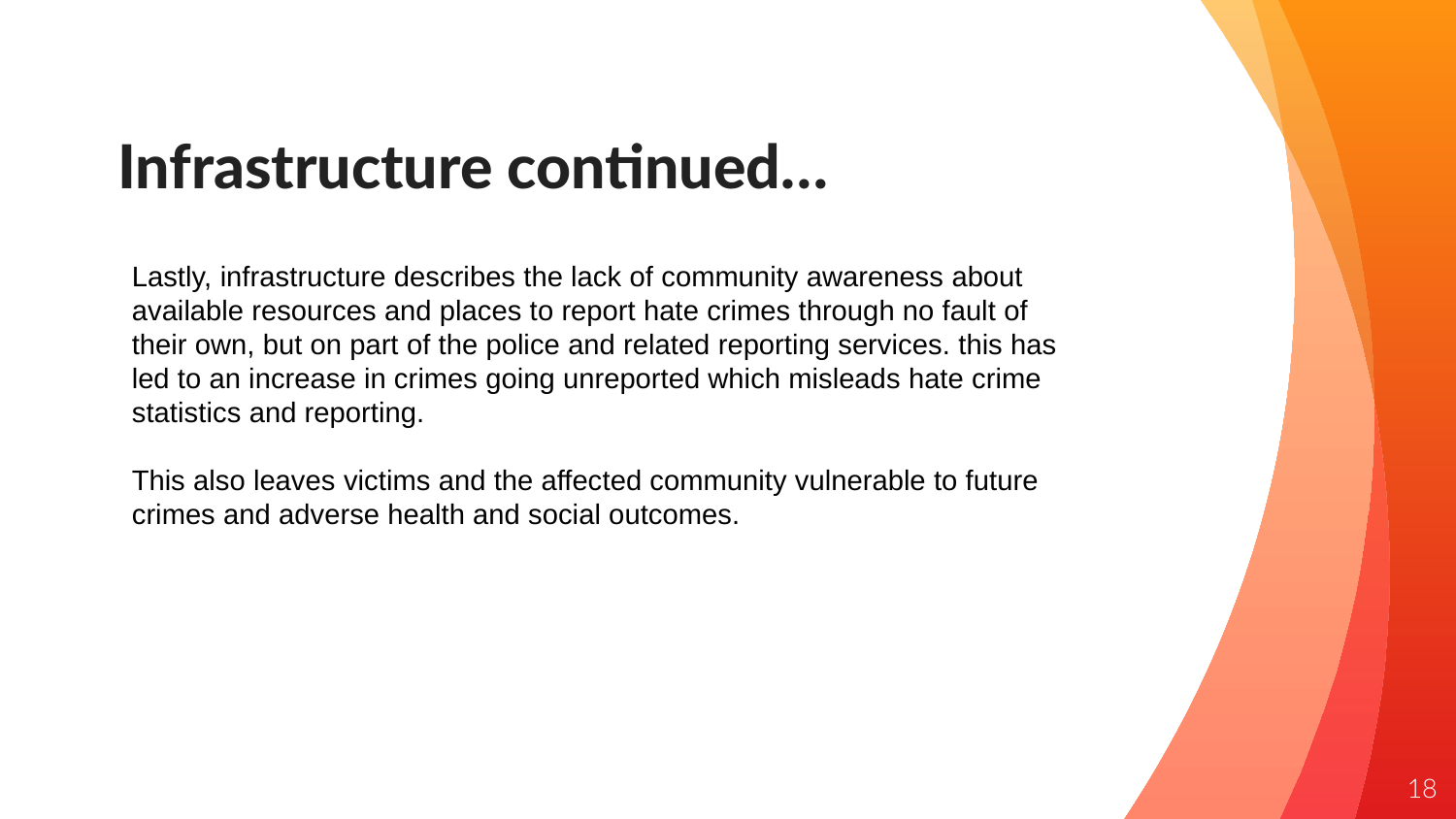

# Infrastructure continued…
Lastly, infrastructure describes the lack of community awareness about available resources and places to report hate crimes through no fault of their own, but on part of the police and related reporting services. this has led to an increase in crimes going unreported which misleads hate crime statistics and reporting.

This also leaves victims and the affected community vulnerable to future crimes and adverse health and social outcomes.

18